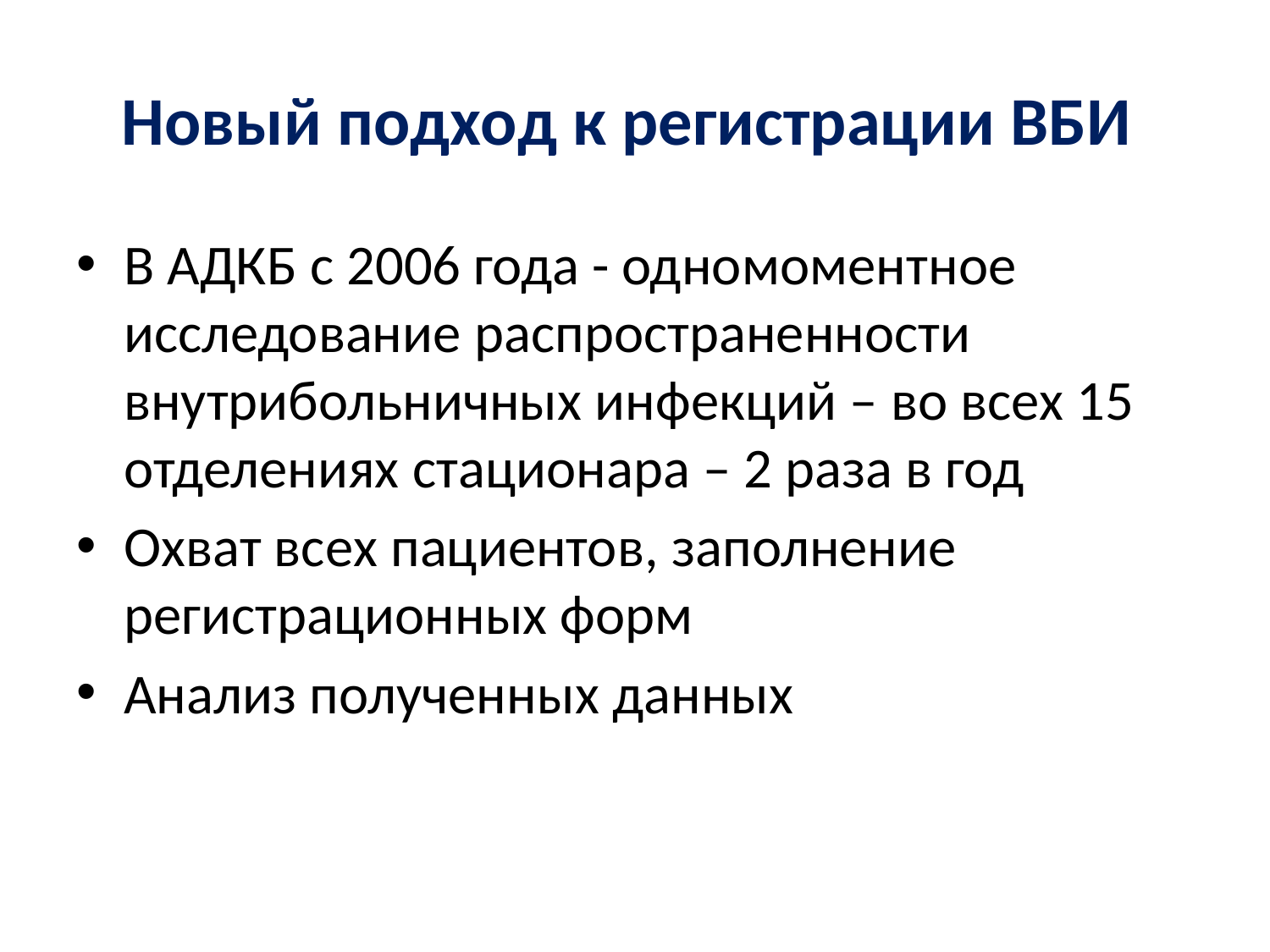

# Новый подход к регистрации ВБИ
В АДКБ с 2006 года - одномоментное  исследование распространенности внутрибольничных инфекций – во всех 15 отделениях стационара – 2 раза в год
Охват всех пациентов, заполнение регистрационных форм
Анализ полученных данных